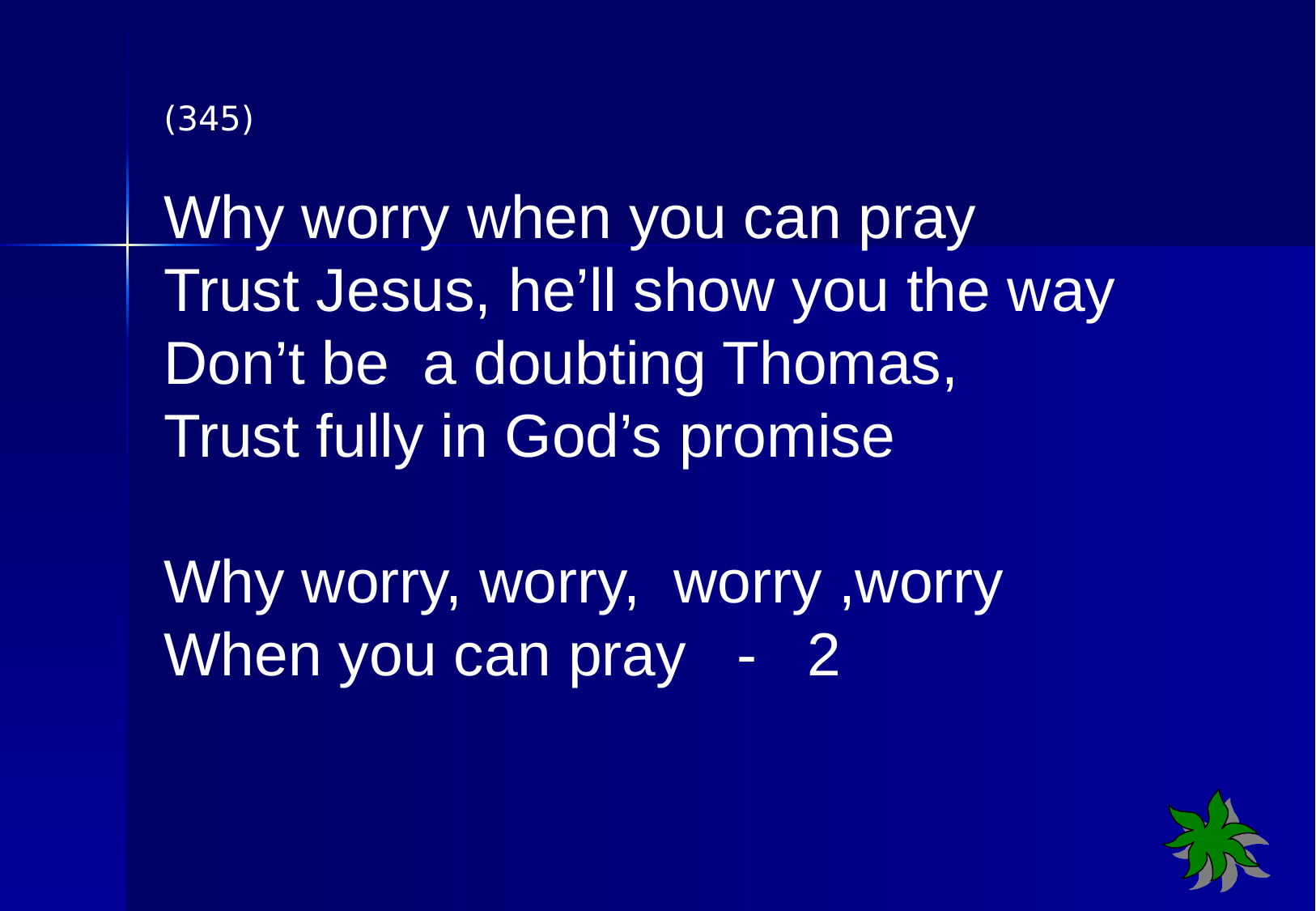

(345)

Why worry when you can pray
Trust Jesus, he’ll show you the way
Don’t be  a doubting Thomas,
Trust fully in God’s promise

Why worry, worry,  worry ,worry
When you can pray   -   2